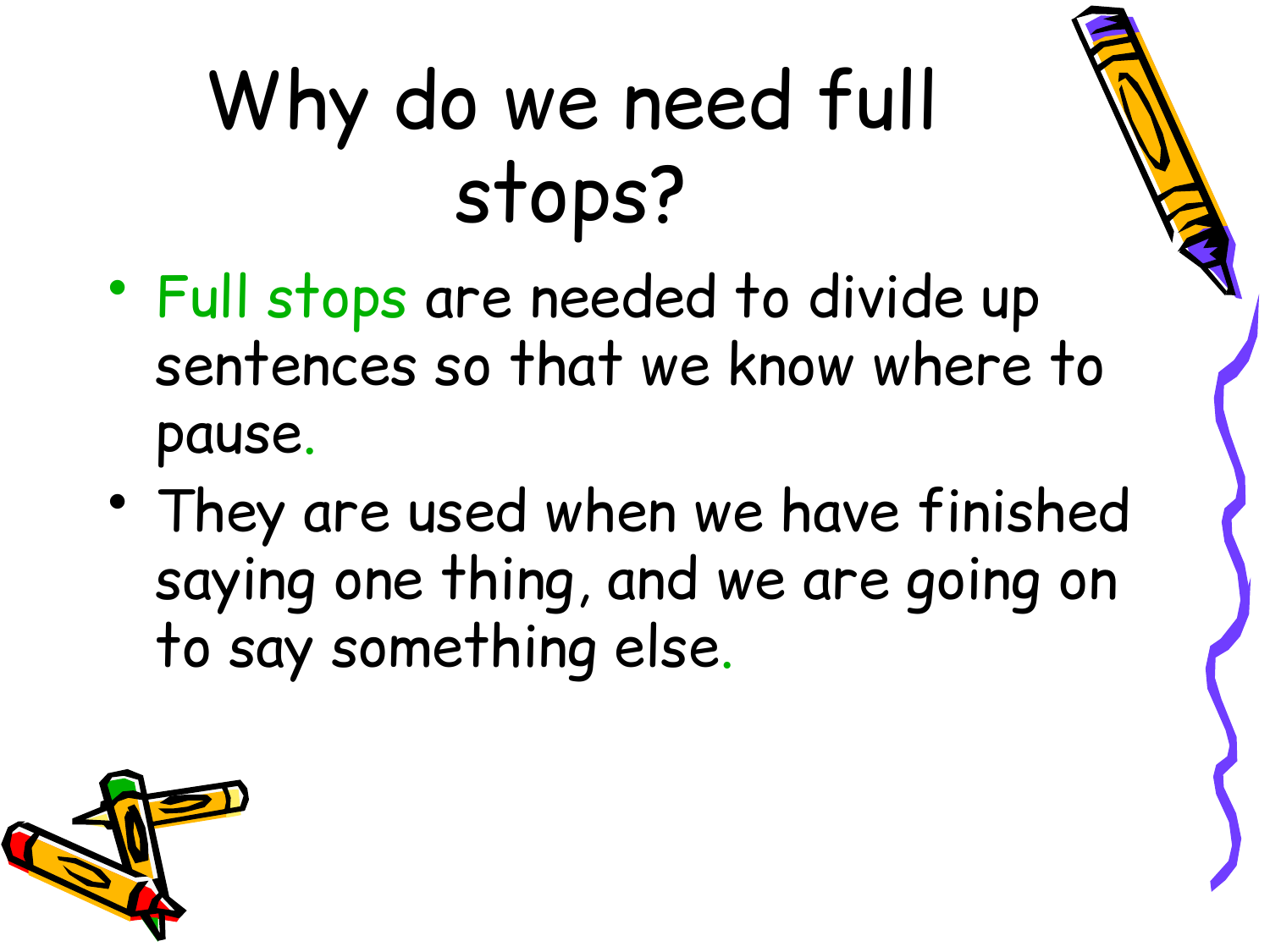

# Why do we need full stops?
Full stops are needed to divide up sentences so that we know where to pause.
They are used when we have finished saying one thing, and we are going on to say something else.